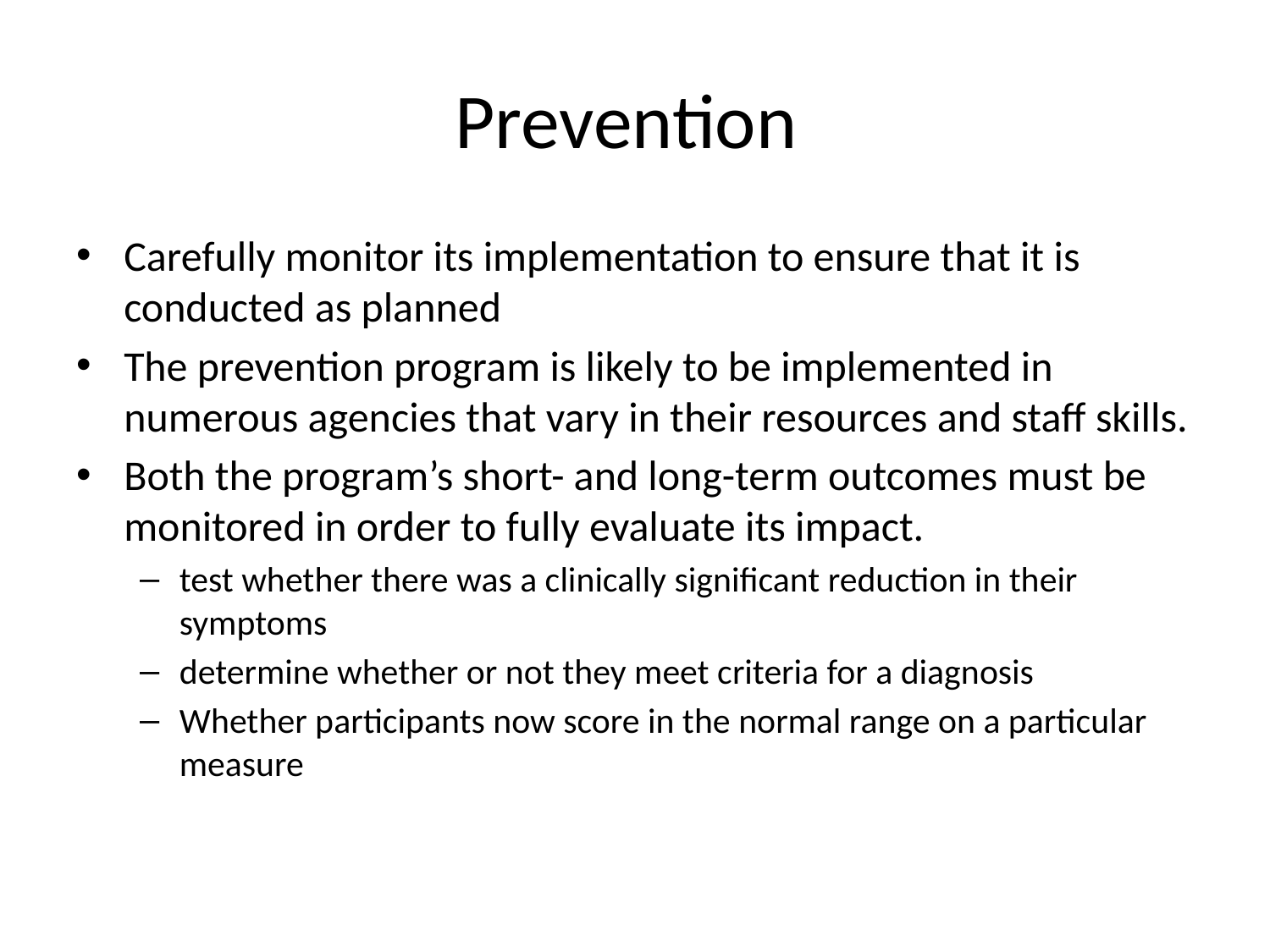

# Prevention
Carefully monitor its implementation to ensure that it is conducted as planned
The prevention program is likely to be implemented in numerous agencies that vary in their resources and staff skills.
Both the program’s short- and long-term outcomes must be monitored in order to fully evaluate its impact.
test whether there was a clinically significant reduction in their symptoms
determine whether or not they meet criteria for a diagnosis
Whether participants now score in the normal range on a particular measure